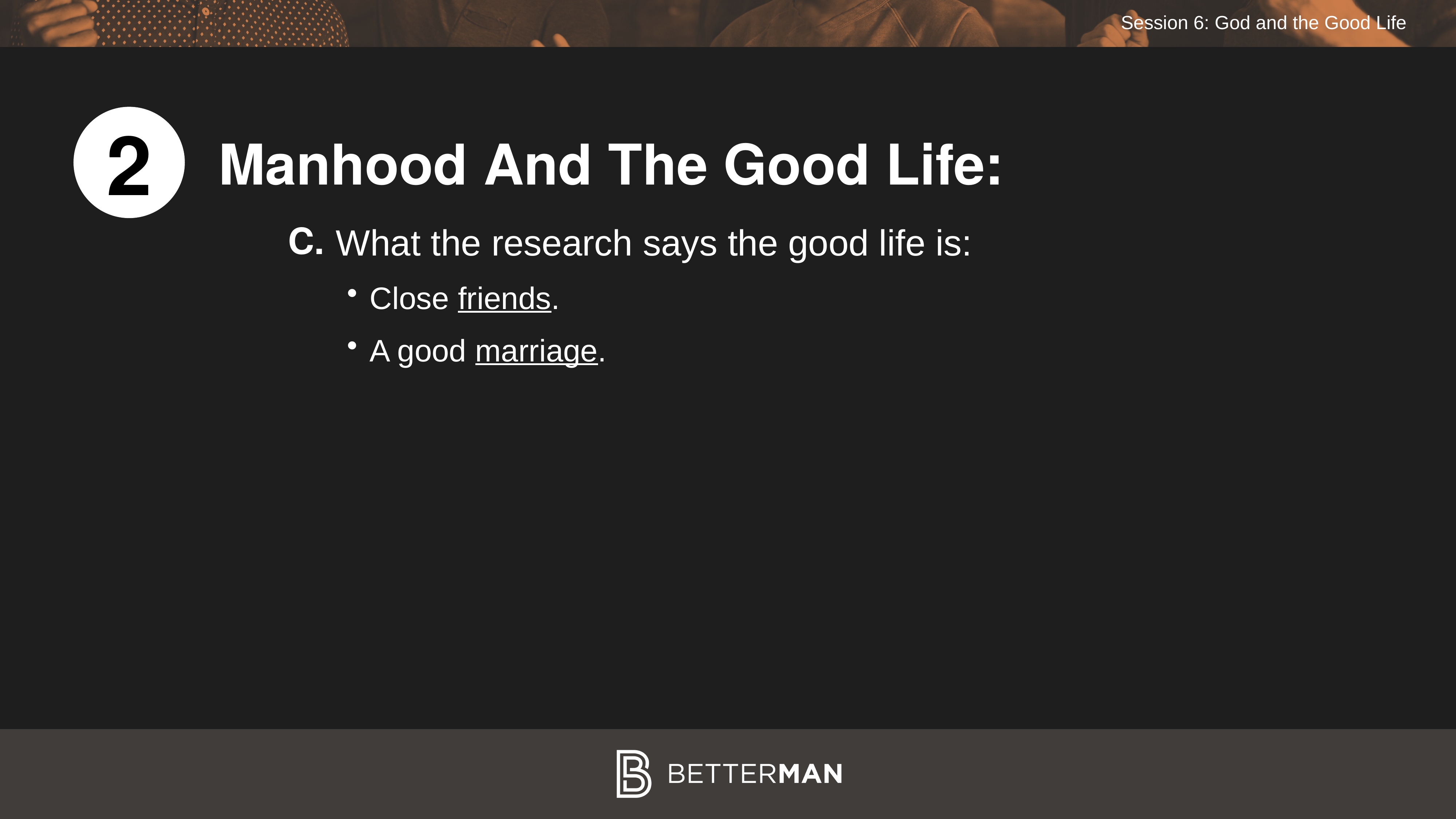

2
Manhood And The Good Life:
C.
What the research says the good life is:
Close friends.
A good marriage.